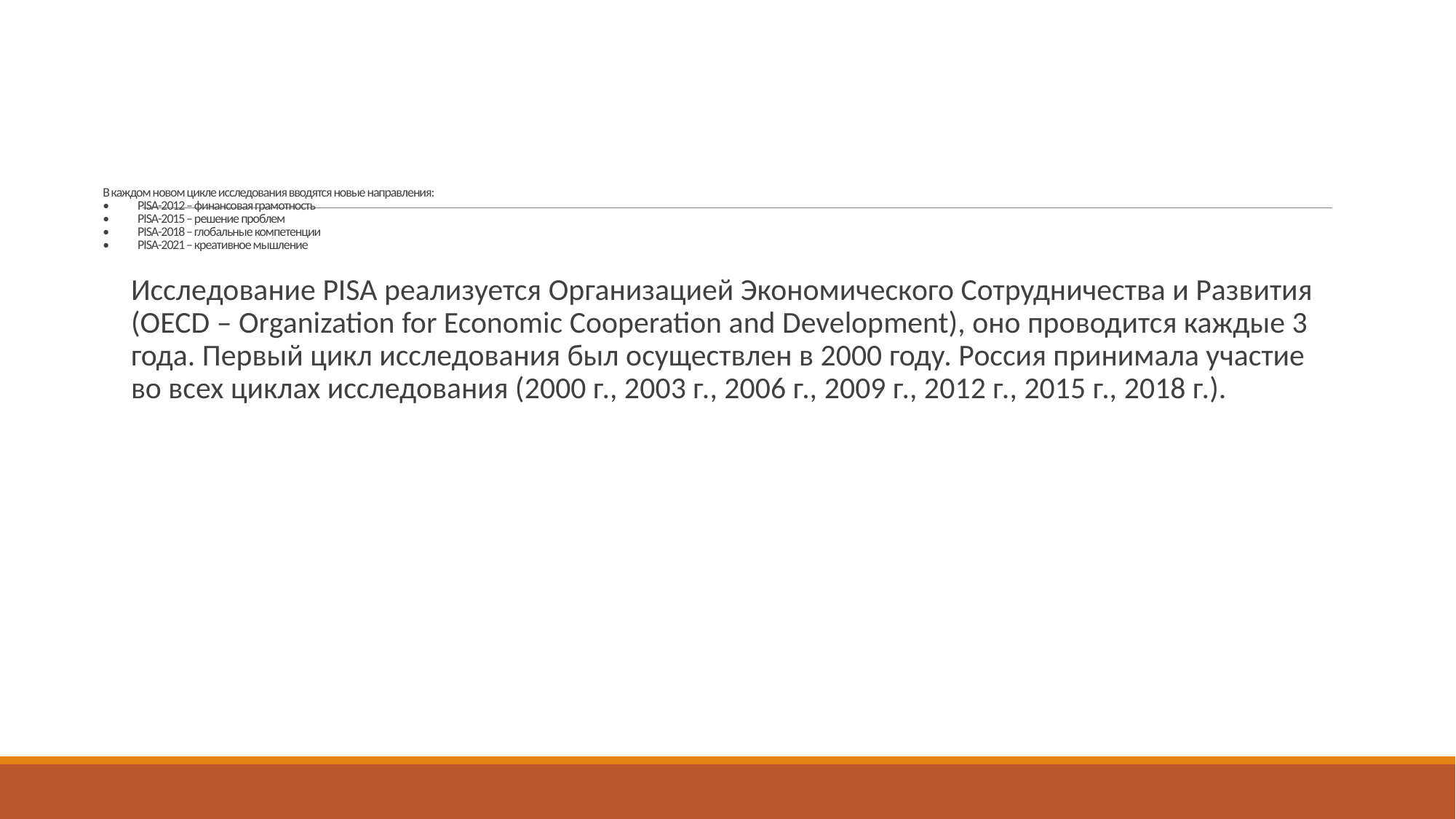

# В каждом новом цикле исследования вводятся новые направления: •	PISA-2012 – финансовая грамотность •	PISA-2015 – решение проблем •	PISA-2018 – глобальные компетенции •	PISA-2021 – креативное мышление
Исследование PISA реализуется Организацией Экономического Сотрудничества и Развития (OECD – Organization for Economic Cooperation and Development), оно проводится каждые 3 года. Первый цикл исследования был осуществлен в 2000 году. Россия принимала участие во всех циклах исследования (2000 г., 2003 г., 2006 г., 2009 г., 2012 г., 2015 г., 2018 г.).